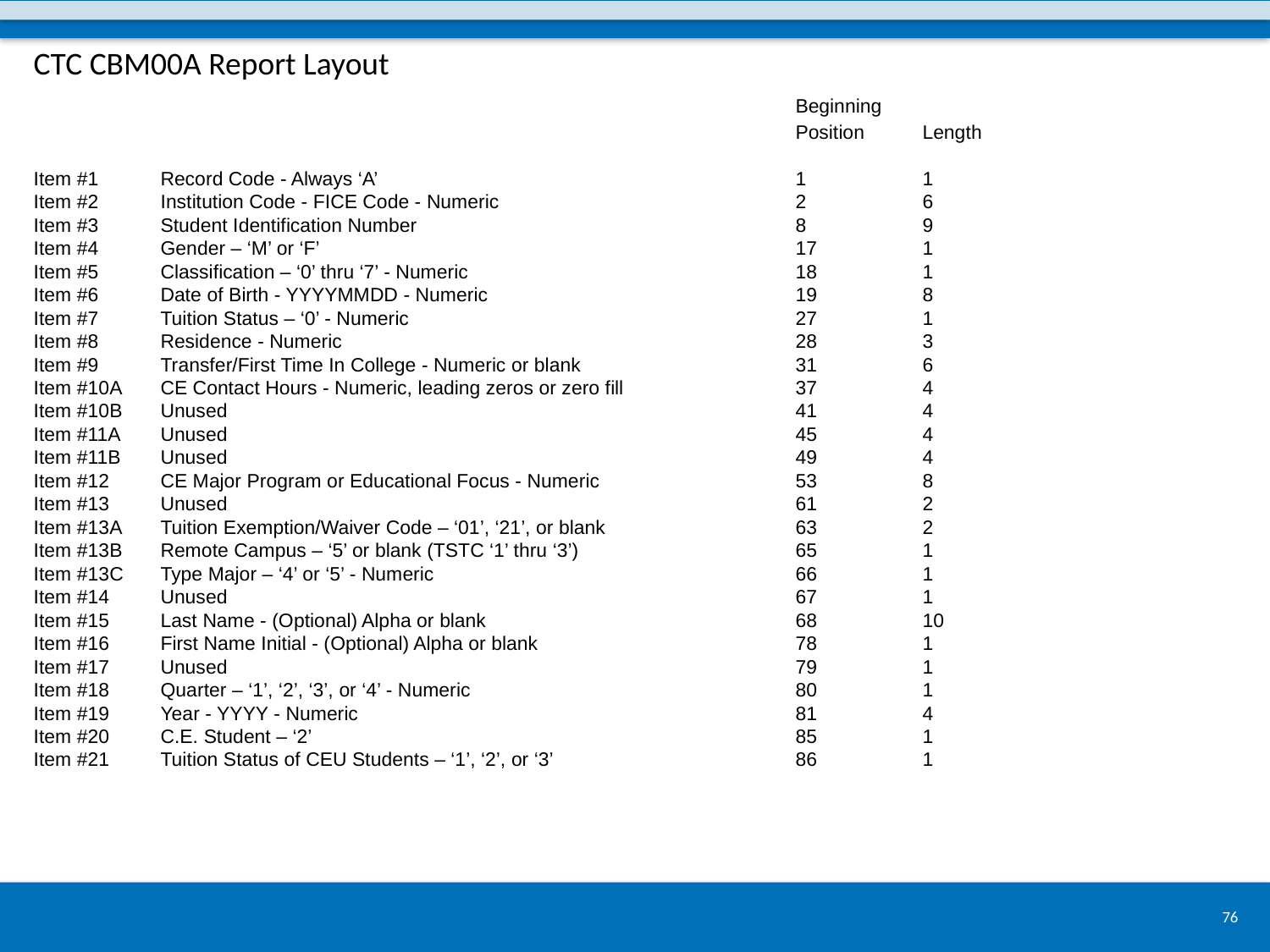

CTC CBM00A Report Layout													Beginning
						Position	Length

Item #1	Record Code - Always ‘A’				1	1
Item #2	Institution Code - FICE Code - Numeric			2	6
Item #3	Student Identification Number			8	9
Item #4	Gender – ‘M’ or ‘F’				17	1
Item #5	Classification – ‘0’ thru ‘7’ - Numeric			18	1
Item #6	Date of Birth - YYYYMMDD - Numeric			19	8
Item #7	Tuition Status – ‘0’ - Numeric				27	1
Item #8	Residence - Numeric				28	3
Item #9	Transfer/First Time In College - Numeric or blank		31	6
Item #10A	CE Contact Hours - Numeric, leading zeros or zero fill		37	4
Item #10B	Unused					41	4
Item #11A	Unused					45	4
Item #11B	Unused					49	4
Item #12	CE Major Program or Educational Focus - Numeric		53	8
Item #13	Unused 					61	2
Item #13A	Tuition Exemption/Waiver Code – ‘01’, ‘21’, or blank		63	2
Item #13B	Remote Campus – ‘5’ or blank (TSTC ‘1’ thru ‘3’)		65	1
Item #13C	Type Major – ‘4’ or ‘5’ - Numeric			66	1
Item #14	Unused					67	1
Item #15	Last Name - (Optional) Alpha or blank			68	10
Item #16	First Name Initial - (Optional) Alpha or blank			78	1
Item #17	Unused					79	1
Item #18	Quarter – ‘1’, ‘2’, ‘3’, or ‘4’ - Numeric			80	1
Item #19	Year - YYYY - Numeric				81	4
Item #20	C.E. Student – ‘2’				85	1
Item #21	Tuition Status of CEU Students – ‘1’, ‘2’, or ‘3’		86	1
76